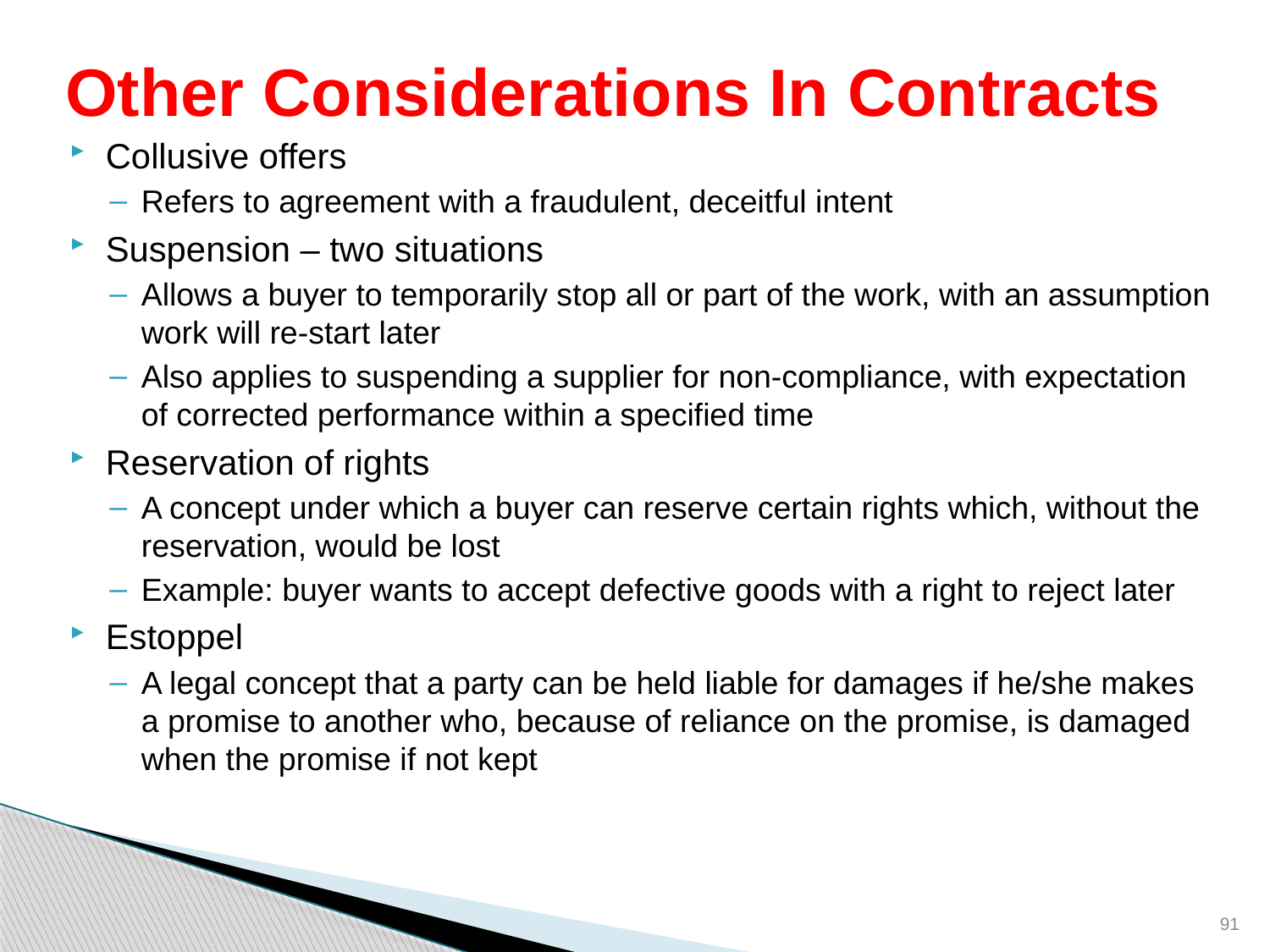

# Other Considerations In Contracts
Collusive offers
Refers to agreement with a fraudulent, deceitful intent
Suspension – two situations
Allows a buyer to temporarily stop all or part of the work, with an assumption work will re-start later
Also applies to suspending a supplier for non-compliance, with expectation of corrected performance within a specified time
Reservation of rights
A concept under which a buyer can reserve certain rights which, without the reservation, would be lost
Example: buyer wants to accept defective goods with a right to reject later
Estoppel
A legal concept that a party can be held liable for damages if he/she makes a promise to another who, because of reliance on the promise, is damaged when the promise if not kept
91